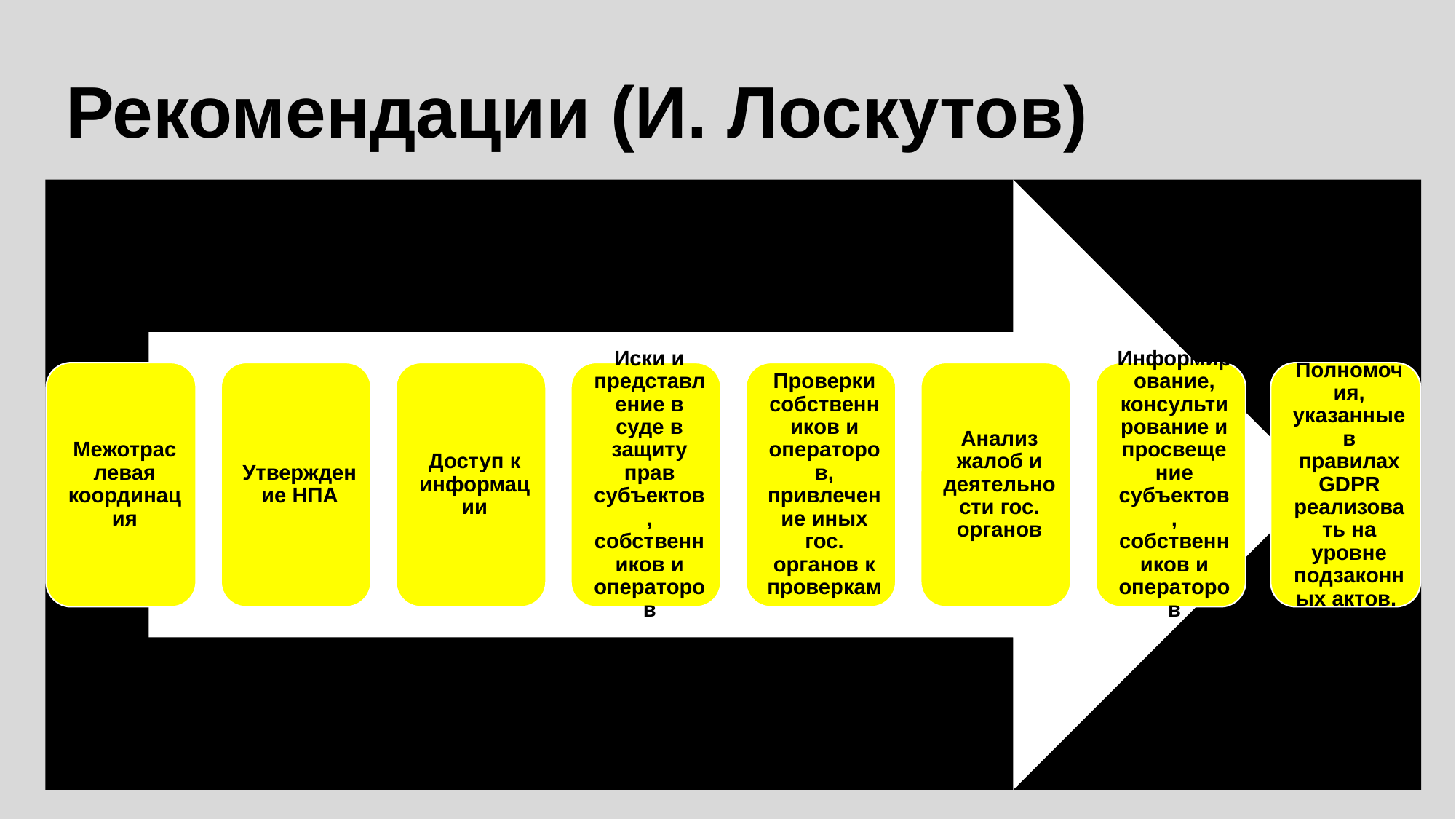

# Рекомендации (И. Лоскутов)
Межотраслевая координация
Утверждение НПА
Доступ к информации
Иски и представление в суде в защиту прав субъектов, собственников и операторов
Проверки собственников и операторов, привлечение иных гос. органов к проверкам
Анализ жалоб и деятельности гос. органов
Информирование, консультирование и просвещение субъектов, собственников и операторов
Полномочия, указанные в правилах GDPR реализовать на уровне подзаконных актов.